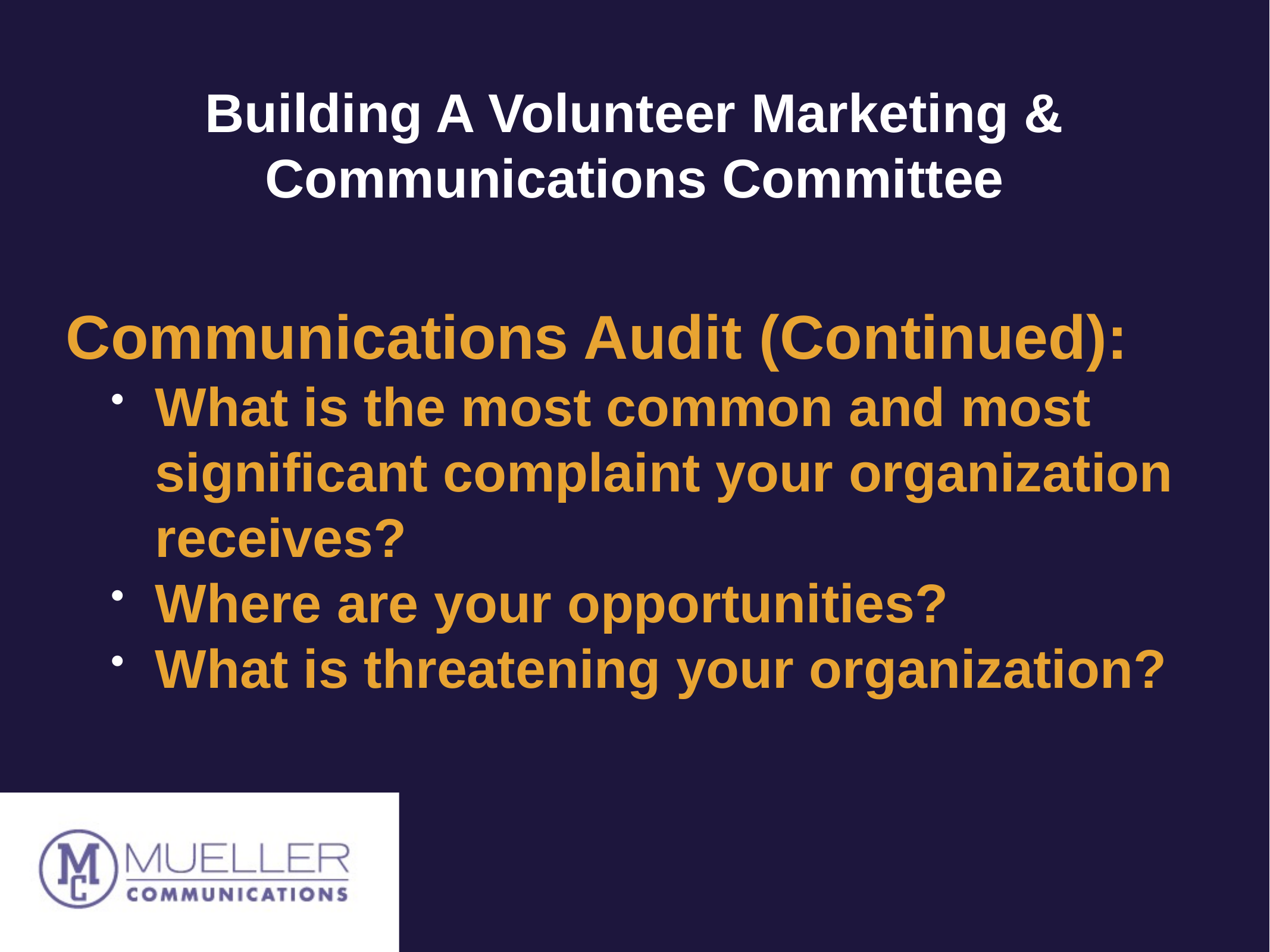

17
# Building A Volunteer Marketing & Communications Committee
Communications Audit (Continued):
What is the most common and most significant complaint your organization receives?
Where are your opportunities?
What is threatening your organization?